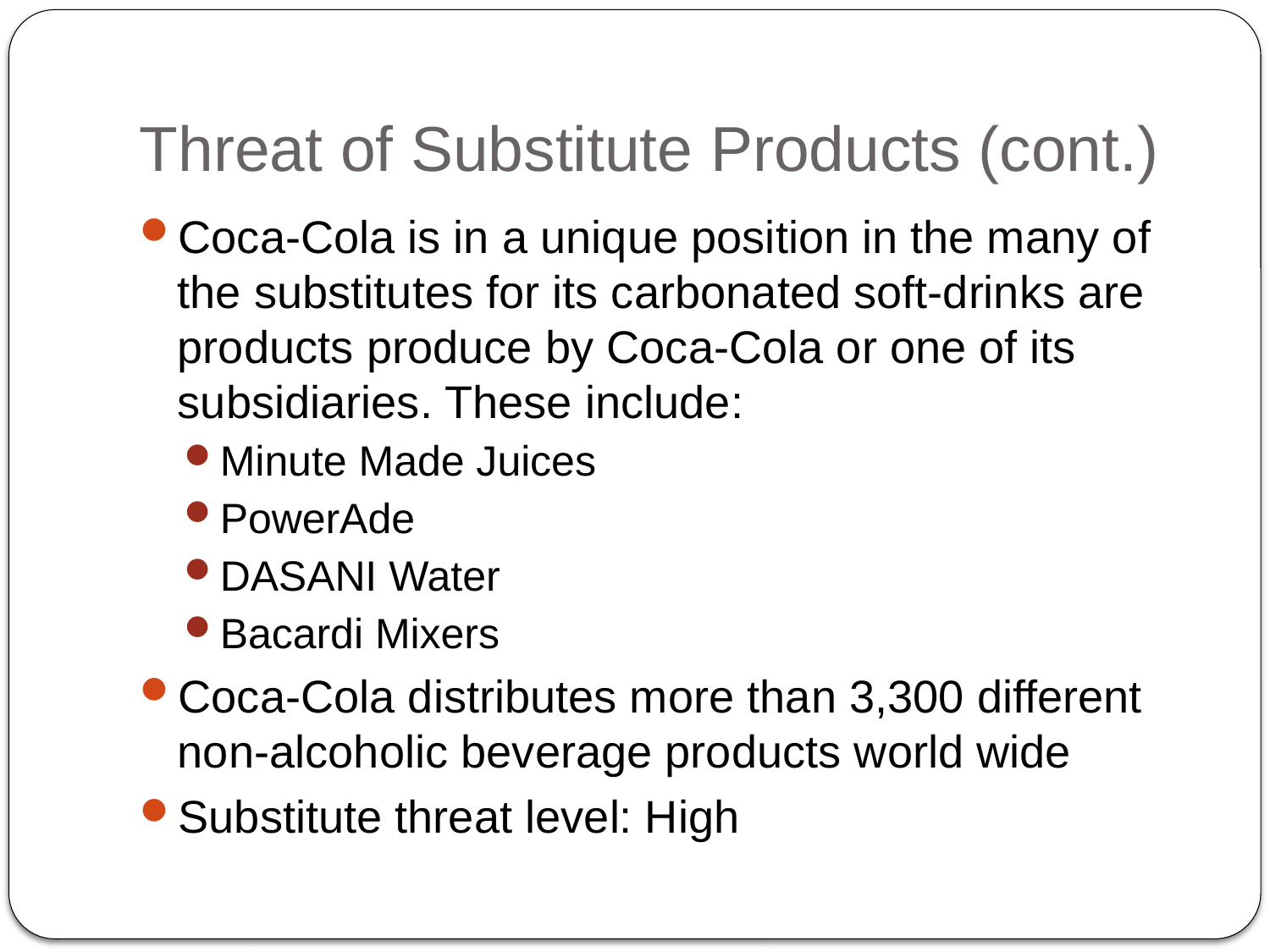

# Threat of Substitute Products (cont.)
Coca-Cola is in a unique position in the many of the substitutes for its carbonated soft-drinks are products produce by Coca-Cola or one of its subsidiaries. These include:
Minute Made Juices
PowerAde
DASANI Water
Bacardi Mixers
Coca-Cola distributes more than 3,300 different non-alcoholic beverage products world wide
Substitute threat level: High